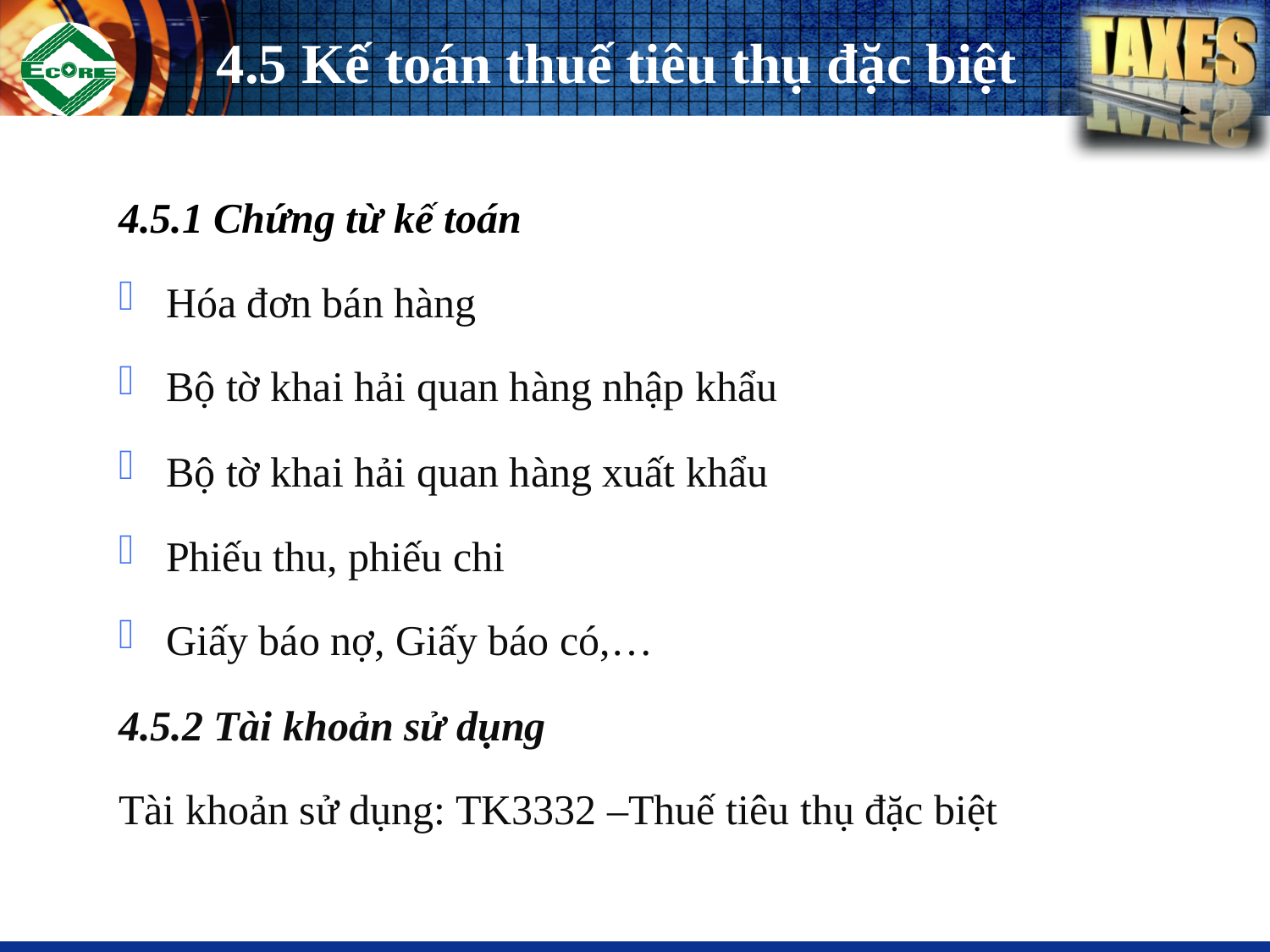

# 4.5 Kế toán thuế tiêu thụ đặc biệt
4.5.1 Chứng từ kế toán
Hóa đơn bán hàng
Bộ tờ khai hải quan hàng nhập khẩu
Bộ tờ khai hải quan hàng xuất khẩu
Phiếu thu, phiếu chi
Giấy báo nợ, Giấy báo có,…
4.5.2 Tài khoản sử dụng
Tài khoản sử dụng: TK3332 –Thuế tiêu thụ đặc biệt